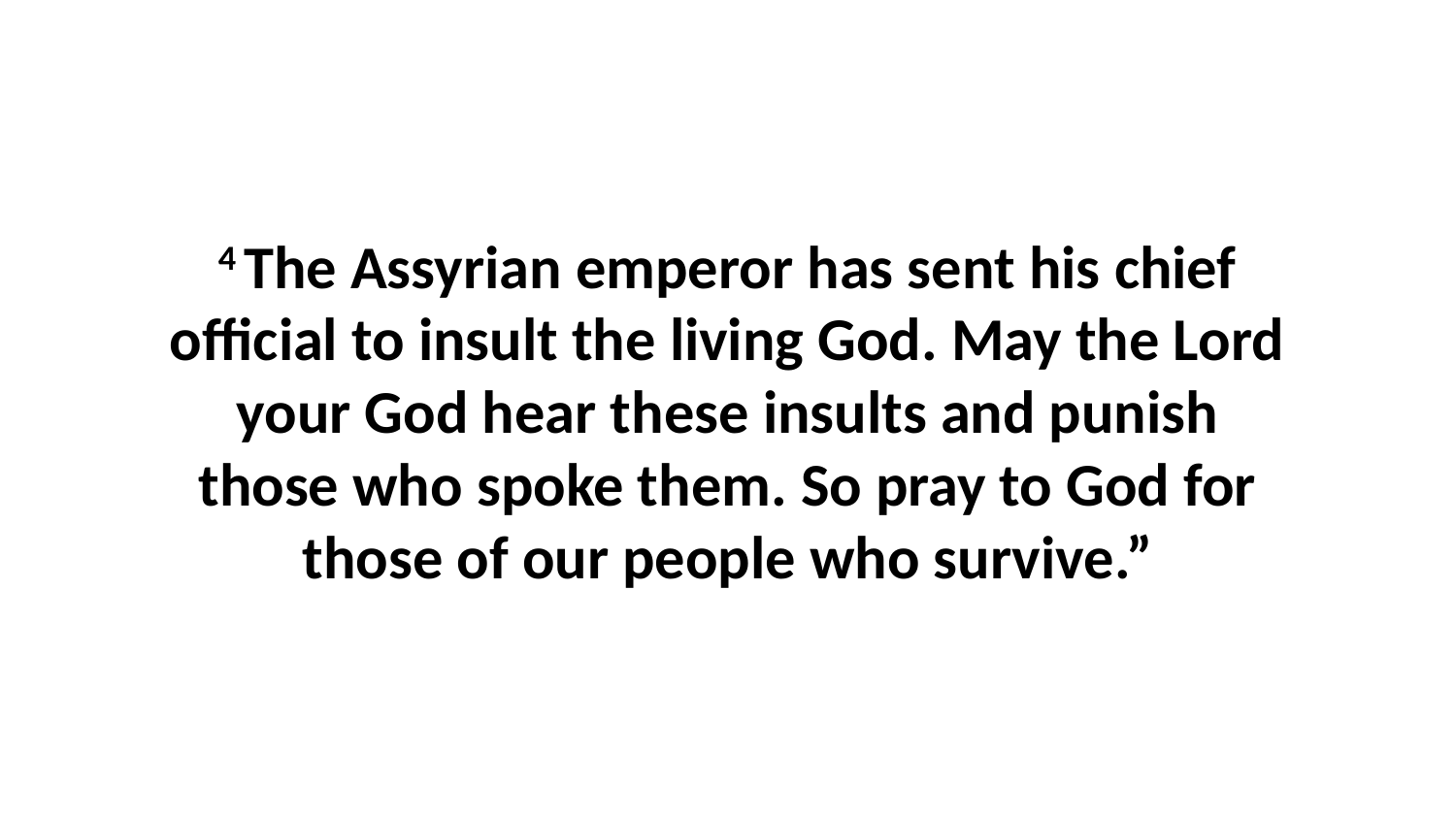

4 The Assyrian emperor has sent his chief official to insult the living God. May the Lord your God hear these insults and punish those who spoke them. So pray to God for those of our people who survive.”